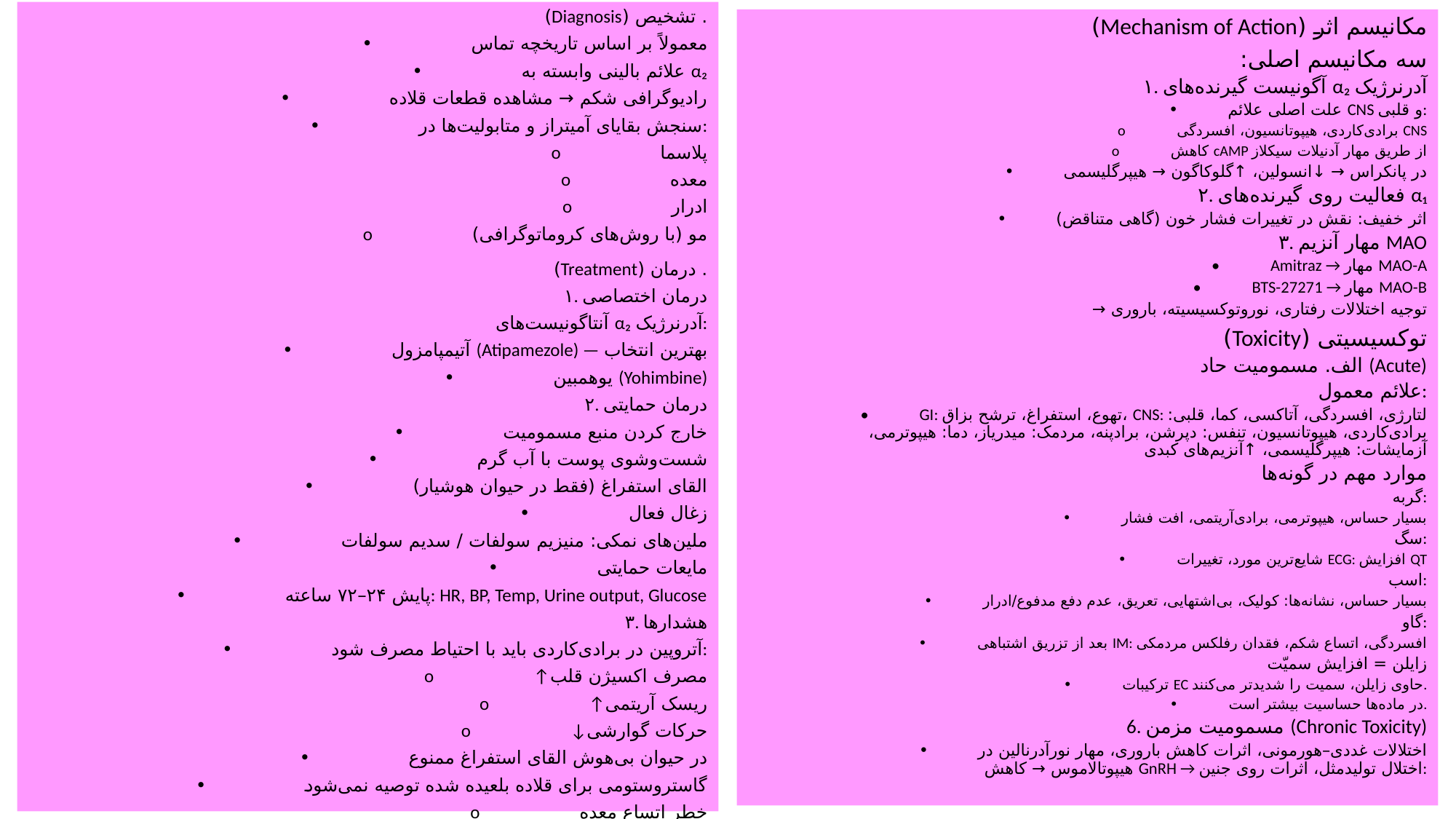

. تشخیص (Diagnosis)
•	معمولاً بر اساس تاریخچه تماس
•	علائم بالینی وابسته به α₂
•	رادیوگرافی شکم → مشاهده قطعات قلاده
•	سنجش بقایای آمیتراز و متابولیت‌ها در:
o	پلاسما
o	معده
o	ادرار
o	مو (با روش‌های کروماتوگرافی)
. درمان (Treatment)
۱. درمان اختصاصی
آنتاگونیست‌های α₂ آدرنرژیک:
•	آتیمپامزول (Atipamezole) — بهترین انتخاب
•	یوهمبین (Yohimbine)
۲. درمان حمایتی
•	خارج کردن منبع مسمومیت
•	شست‌وشوی پوست با آب گرم
•	القای استفراغ (فقط در حیوان هوشیار)
•	زغال فعال
•	ملین‌های نمکی: منیزیم سولفات / سدیم سولفات
•	مایعات حمایتی
•	پایش ۲۴–۷۲ ساعته: HR, BP, Temp, Urine output, Glucose
۳. هشدارها
•	آتروپین در برادی‌کاردی باید با احتیاط مصرف شود:
o	↑مصرف اکسیژن قلب
o	↑ریسک آریتمی
o	↓حرکات گوارشی
•	در حیوان بی‌هوش القای استفراغ ممنوع
•	گاستروستومی برای قلاده بلعیده شده توصیه نمی‌شود
o	خطر اتساع معده

مکانیسم اثر (Mechanism of Action)
سه مکانیسم اصلی:
۱. آگونیست گیرنده‌های α₂ آدرنرژیک
•	علت اصلی علائم CNS و قلبی:
o	برادی‌کاردی، هیپوتانسیون، افسردگی CNS
o	کاهش cAMP از طریق مهار آدنیلات سیکلاز
•	در پانکراس → ↓انسولین، ↑گلوکاگون → هیپرگلیسمی
۲. فعالیت روی گیرنده‌های α₁
•	اثر خفیف: نقش در تغییرات فشار خون (گاهی متناقض)
۳. مهار آنزیم MAO
•	Amitraz → مهار MAO-A
•	BTS-27271 → مهار MAO-B
→ توجیه اختلالات رفتاری، نوروتوکسیسیته، باروری
توکسیسیتی (Toxicity)
الف. مسمومیت حاد (Acute)
علائم معمول:
•	GI: تهوع، استفراغ، ترشح بزاق، CNS: لتارژی، افسردگی، آتاکسی، کما، قلبی: برادی‌کاردی، هیپوتانسیون، تنفس: دپرشن، برادپنه، مردمک: میدریاز، دما: هیپوترمی، آزمایشات: هیپرگلیسمی، ↑آنزیم‌های کبدی
موارد مهم در گونه‌ها
گربه:
•	بسیار حساس، هیپوترمی، برادی‌آریتمی، افت فشار
سگ:
•	شایع‌ترین مورد، تغییرات ECG: افزایش QT
اسب:
•	بسیار حساس، نشانه‌ها: کولیک، بی‌اشتهایی، تعریق، عدم دفع مدفوع/ادرار
گاو:
•	بعد از تزریق اشتباهی IM: افسردگی، اتساع شکم، فقدان رفلکس مردمکی
زایلن = افزایش سمیّت
•	ترکیبات EC حاوی زایلن، سمیت را شدیدتر می‌کنند.
•	در ماده‌ها حساسیت بیشتر است.
6. مسمومیت مزمن (Chronic Toxicity)
•	اختلالات غددی–هورمونی، اثرات کاهش باروری، مهار نورآدرنالین در هیپوتالاموس → کاهش GnRH → اختلال تولیدمثل، اثرات روی جنین: